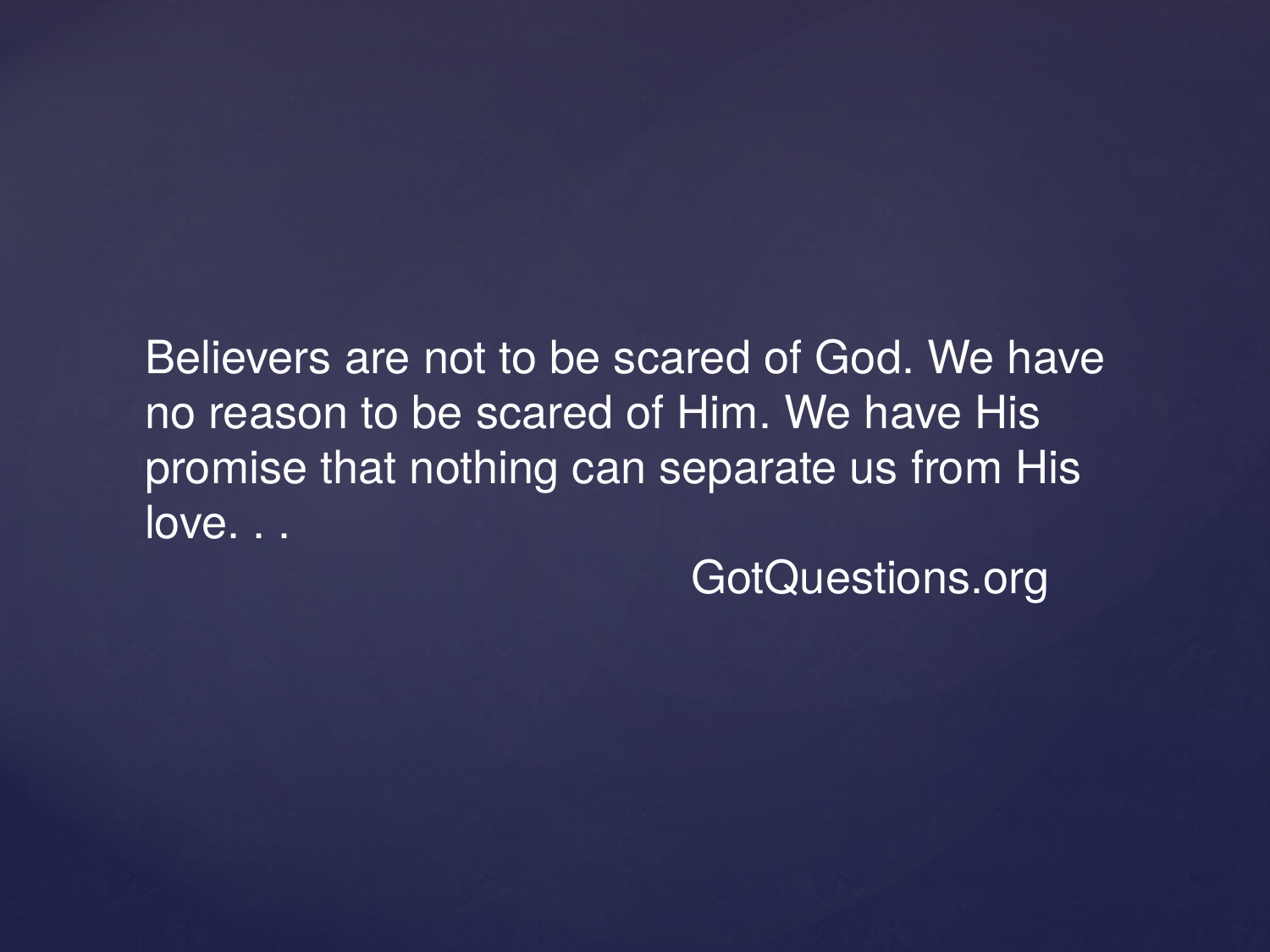

Believers are not to be scared of God. We have no reason to be scared of Him. We have His promise that nothing can separate us from His love. . .
				   GotQuestions.org